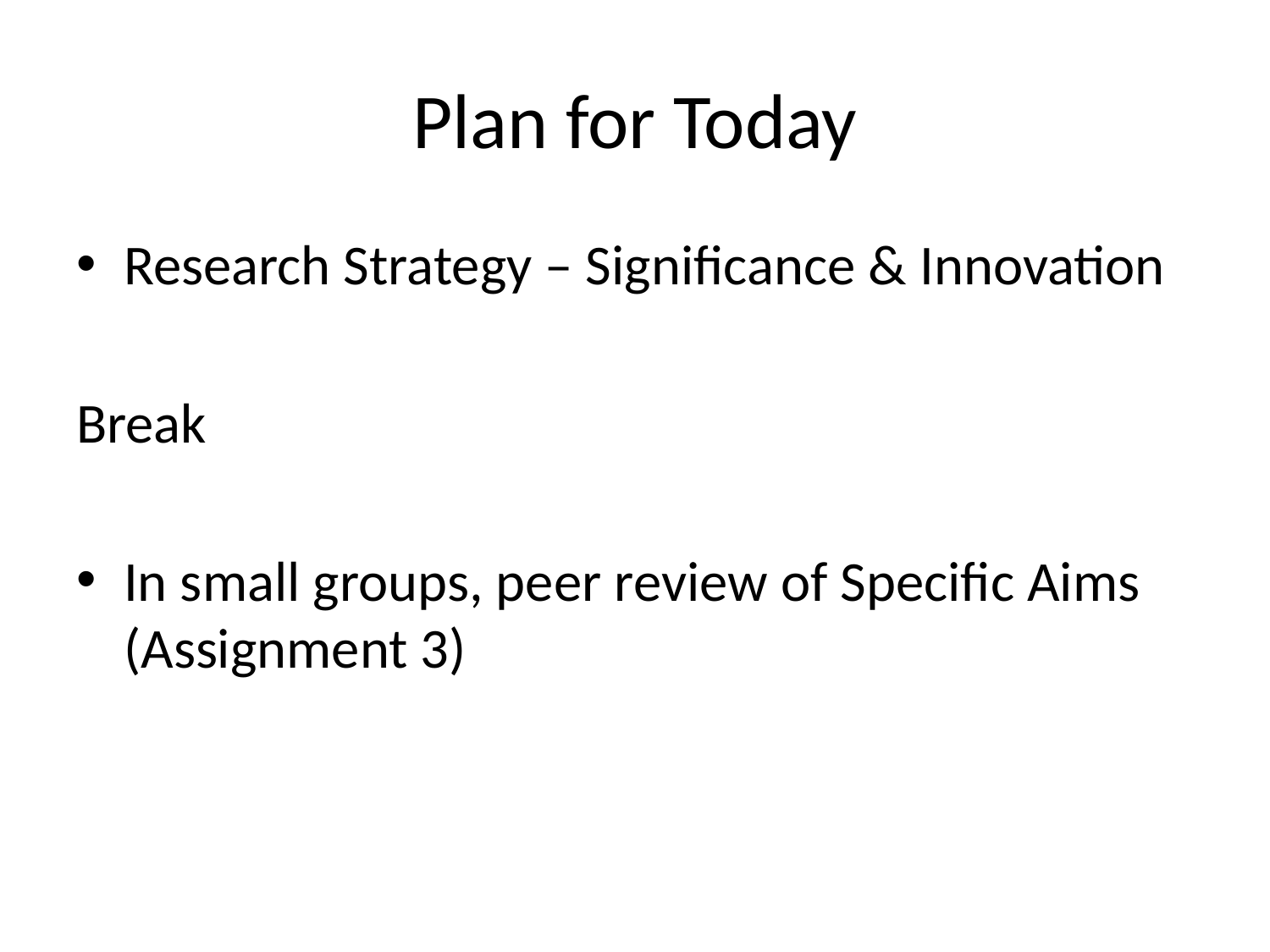

# Plan for Today
Research Strategy – Significance & Innovation

Break

In small groups, peer review of Specific Aims (Assignment 3)